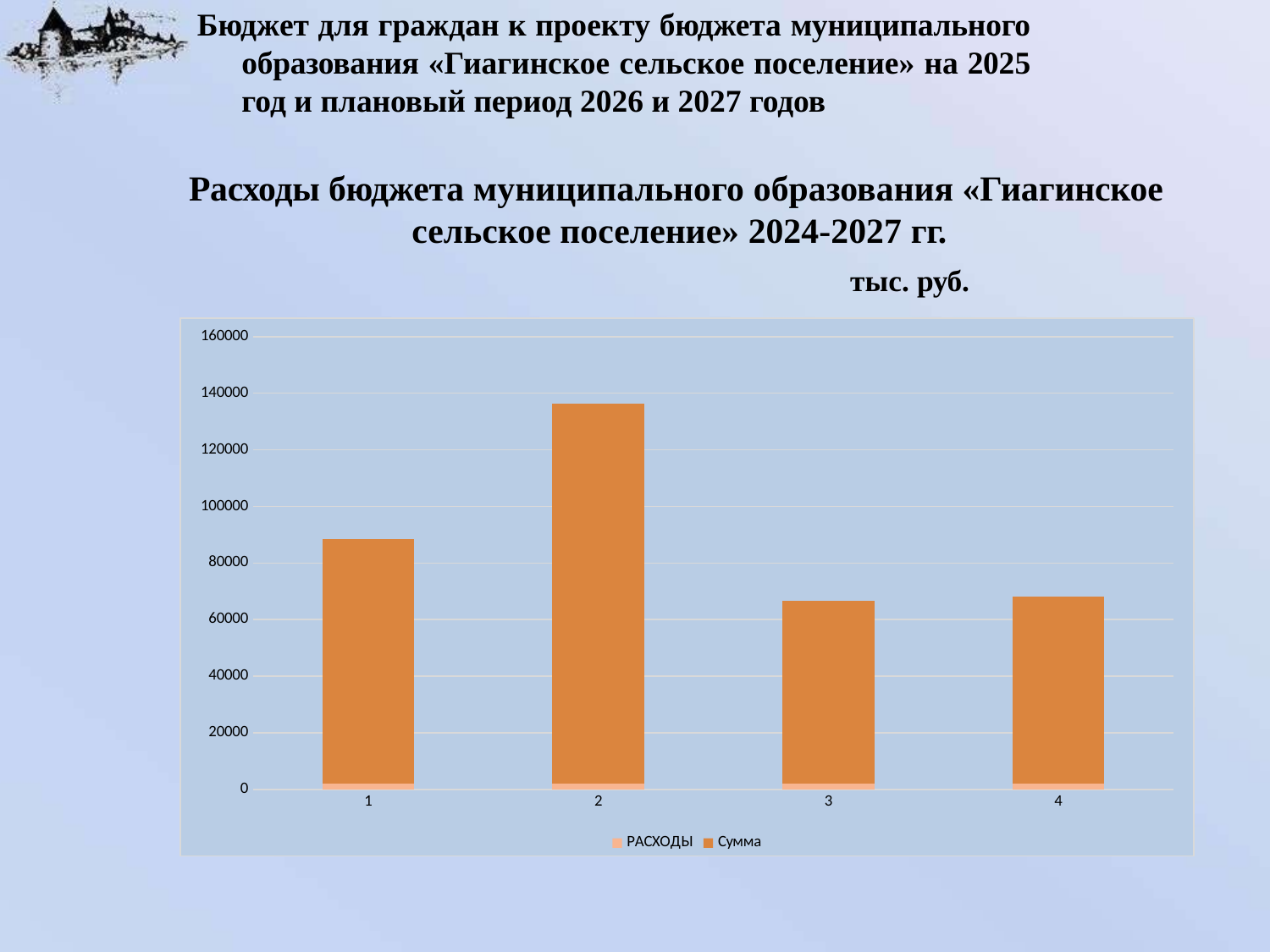

# Бюджет для граждан к проекту бюджета муниципального образования «Гиагинское сельское поселение» на 2025 год и плановый период 2026 и 2027 годов
Расходы бюджета муниципального образования «Гиагинское сельское поселение» 2024-2027 гг.
тыс. руб.

### Chart

| Category | РАСХОДЫ | Сумма |
|---|---|---|